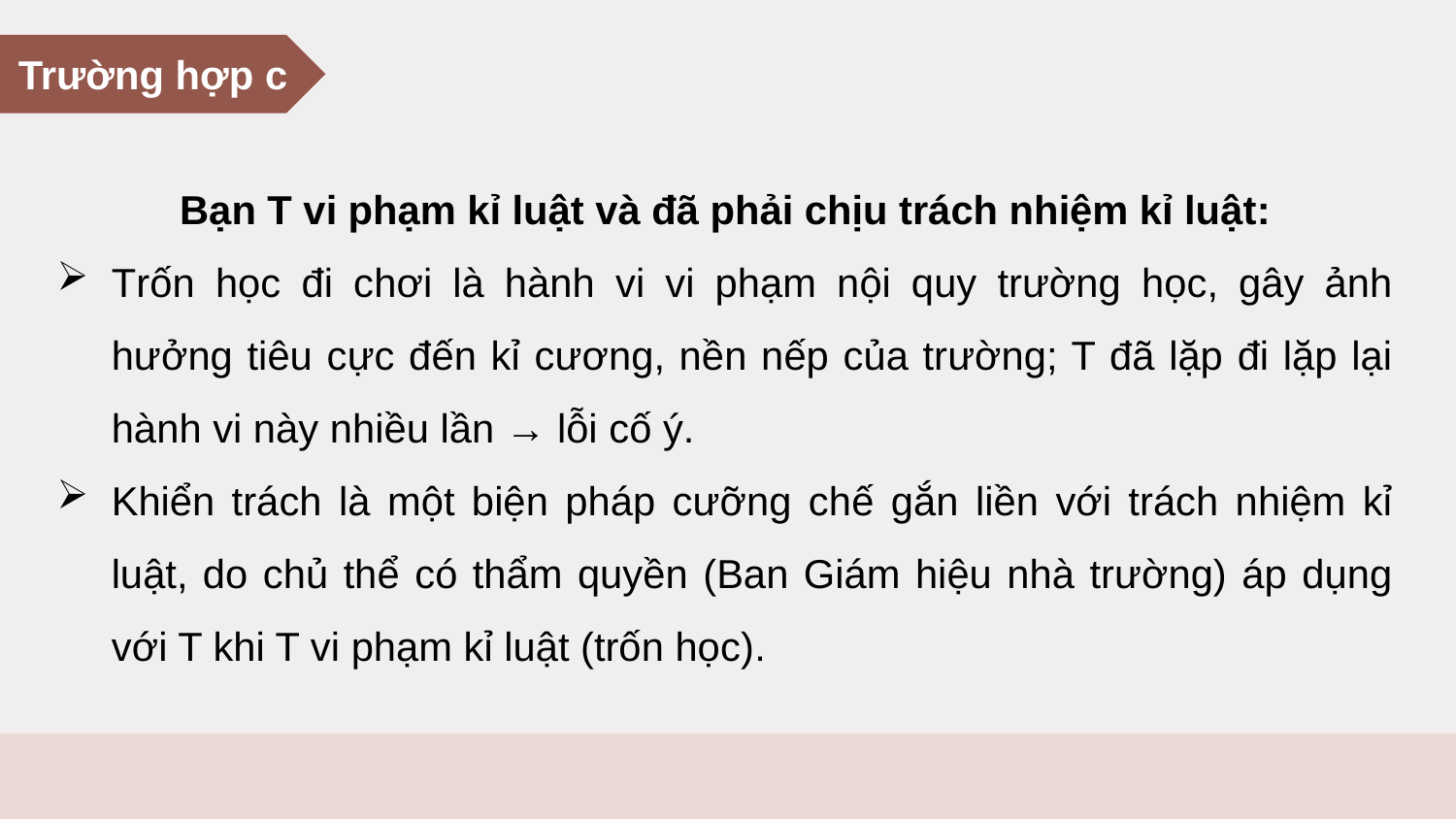

Trường hợp c
Bạn T vi phạm kỉ luật và đã phải chịu trách nhiệm kỉ luật:
Trốn học đi chơi là hành vi vi phạm nội quy trường học, gây ảnh hưởng tiêu cực đến kỉ cương, nền nếp của trường; T đã lặp đi lặp lại hành vi này nhiều lần → lỗi cố ý.
Khiển trách là một biện pháp cưỡng chế gắn liền với trách nhiệm kỉ luật, do chủ thể có thẩm quyền (Ban Giám hiệu nhà trường) áp dụng với T khi T vi phạm kỉ luật (trốn học).